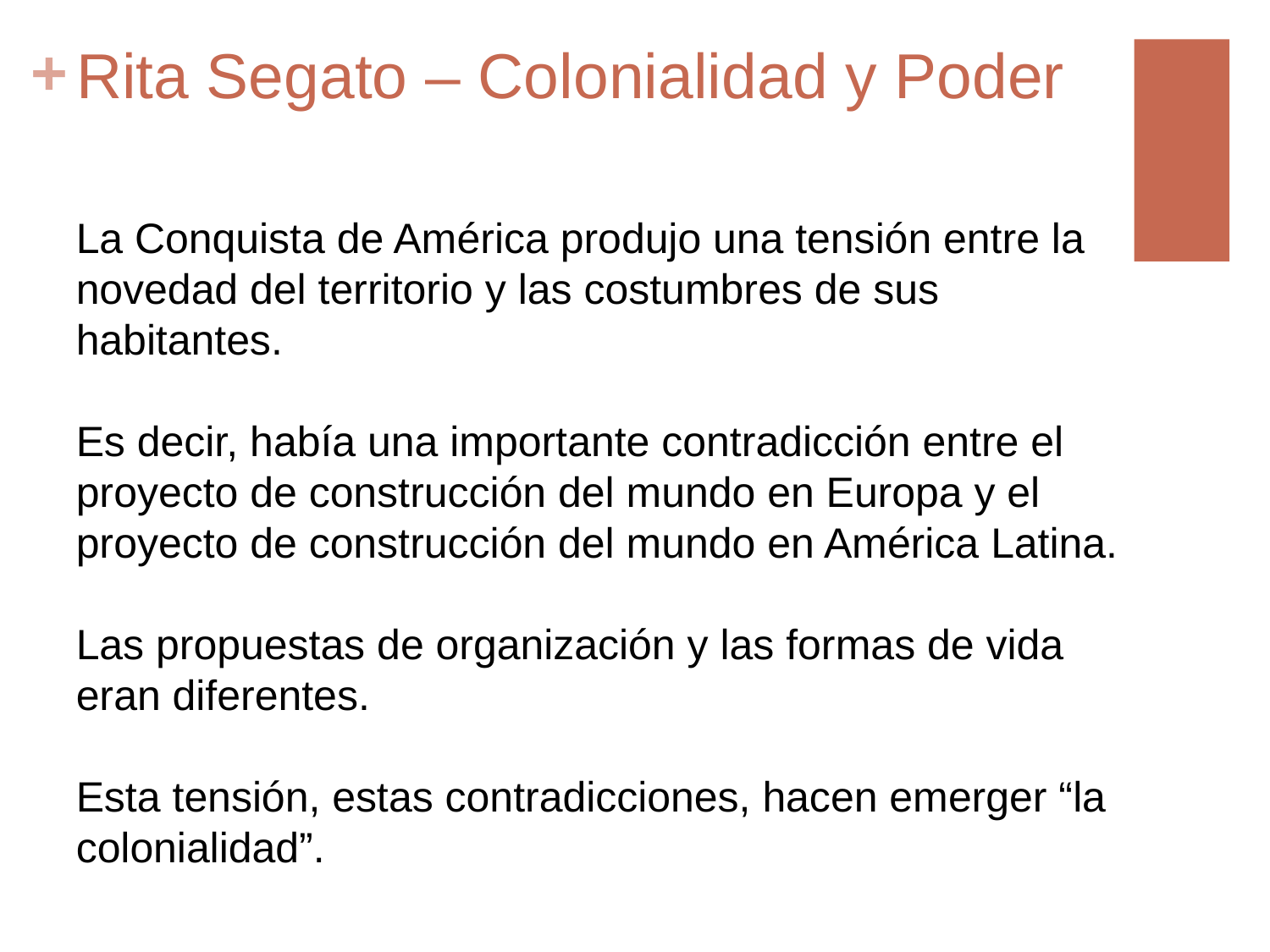

# Rita Segato – Colonialidad y Poder
La Conquista de América produjo una tensión entre la novedad del territorio y las costumbres de sus habitantes.

Es decir, había una importante contradicción entre el proyecto de construcción del mundo en Europa y el proyecto de construcción del mundo en América Latina.

Las propuestas de organización y las formas de vida eran diferentes.

Esta tensión, estas contradicciones, hacen emerger “la colonialidad”.